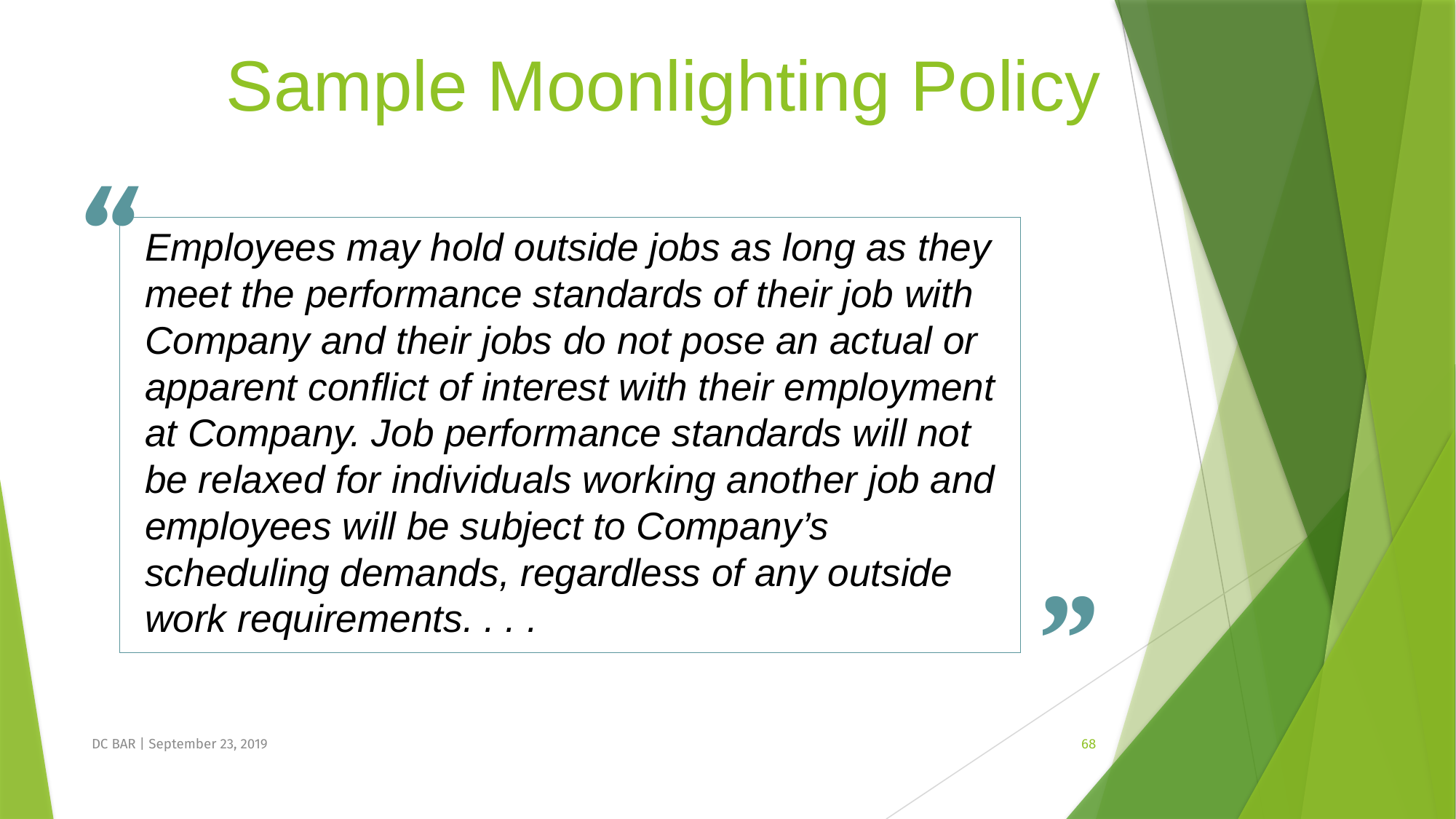

# Sample Moonlighting Policy
“
Employees may hold outside jobs as long as they meet the performance standards of their job with Company and their jobs do not pose an actual or apparent conflict of interest with their employment at Company. Job performance standards will not be relaxed for individuals working another job and employees will be subject to Company’s scheduling demands, regardless of any outside work requirements. . . .
”
DC BAR | September 23, 2019
68